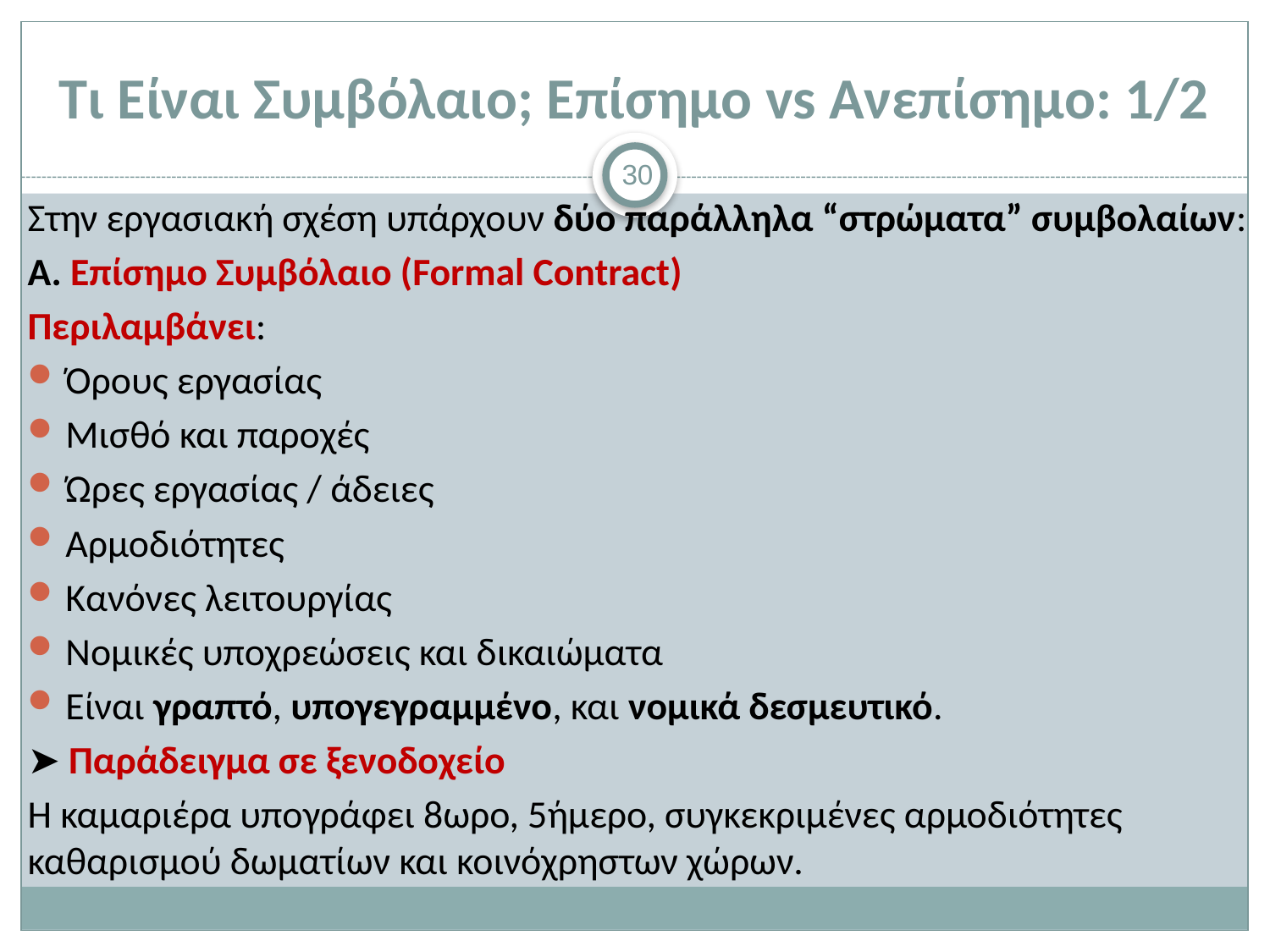

# Τι Είναι Συμβόλαιο; Επίσημο vs Ανεπίσημο: 1/2
30
Στην εργασιακή σχέση υπάρχουν δύο παράλληλα “στρώματα” συμβολαίων:
Α. Επίσημο Συμβόλαιο (Formal Contract)
Περιλαμβάνει:
Όρους εργασίας
Μισθό και παροχές
Ώρες εργασίας / άδειες
Αρμοδιότητες
Κανόνες λειτουργίας
Νομικές υποχρεώσεις και δικαιώματα
Είναι γραπτό, υπογεγραμμένο, και νομικά δεσμευτικό.
➤ Παράδειγμα σε ξενοδοχείο
Η καμαριέρα υπογράφει 8ωρο, 5ήμερο, συγκεκριμένες αρμοδιότητες καθαρισμού δωματίων και κοινόχρηστων χώρων.